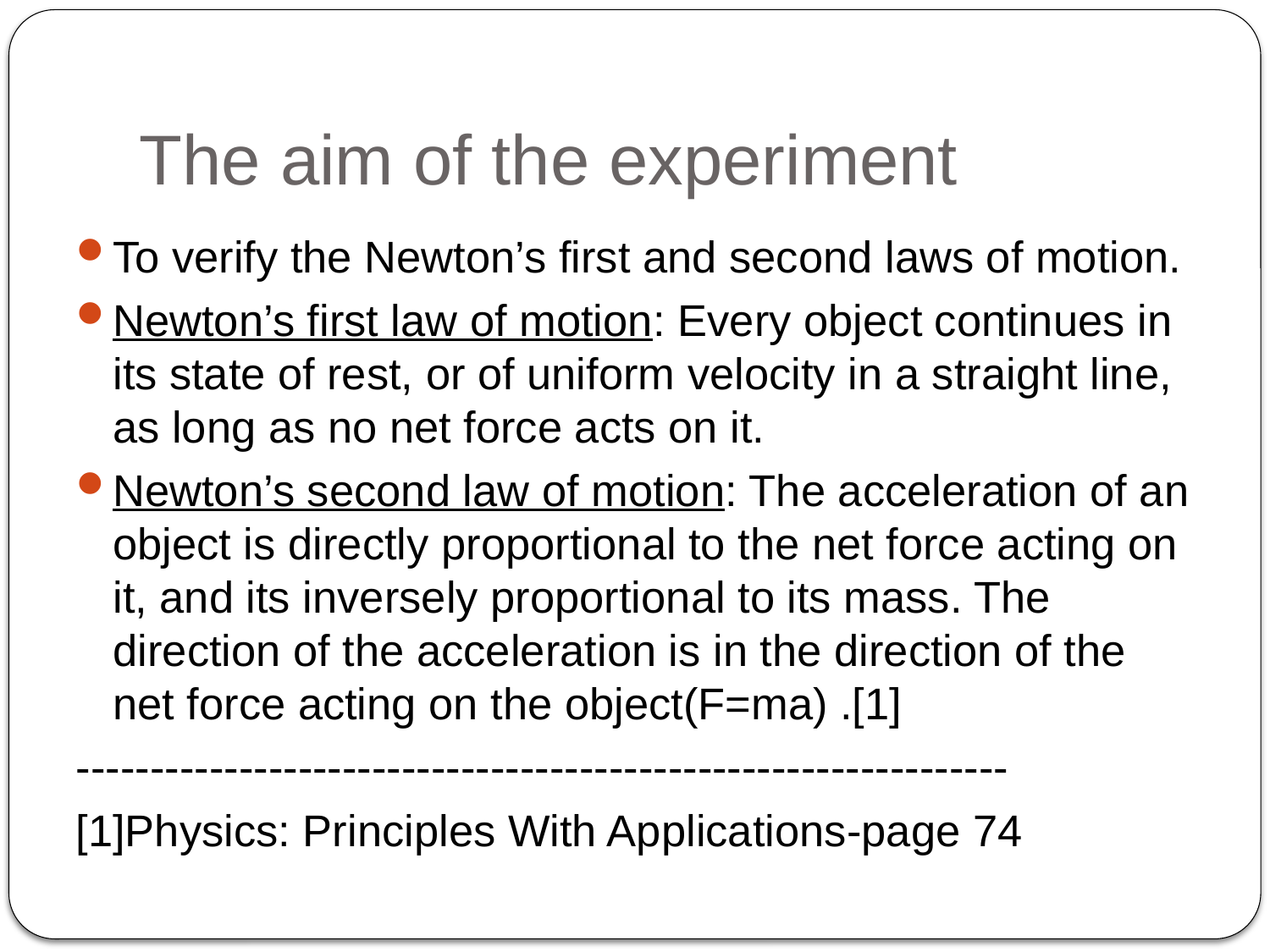

# The aim of the experiment
To verify the Newton’s first and second laws of motion.
Newton’s first law of motion: Every object continues in its state of rest, or of uniform velocity in a straight line, as long as no net force acts on it.
Newton’s second law of motion: The acceleration of an object is directly proportional to the net force acting on it, and its inversely proportional to its mass. The direction of the acceleration is in the direction of the net force acting on the object(F=ma) .[1]
---------------------------------------------------------------
[1]Physics: Principles With Applications-page 74